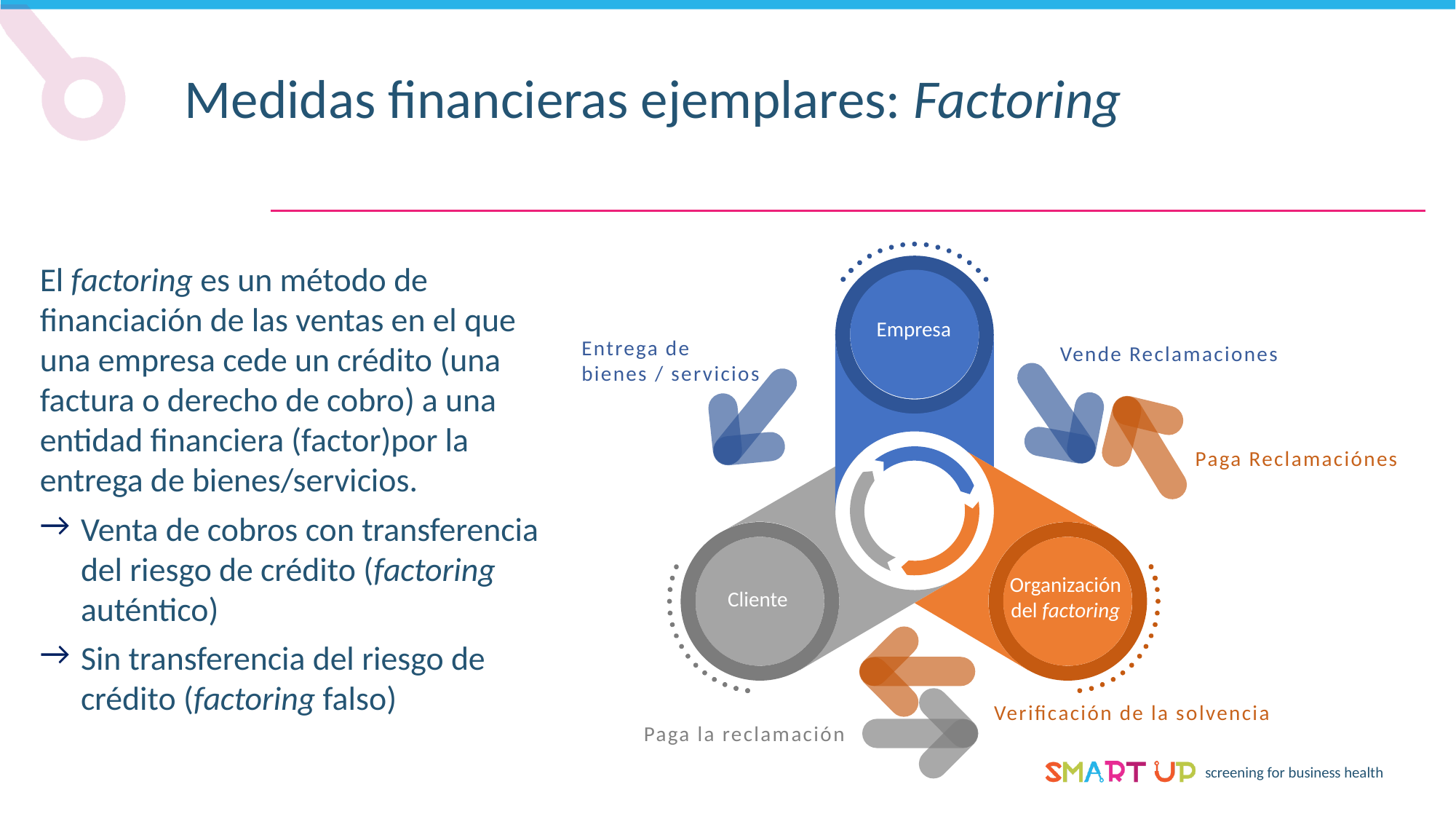

Medidas financieras ejemplares: Factoring

Empresa

El factoring es un método de financiación de las ventas en el que una empresa cede un crédito (una factura o derecho de cobro) a una entidad financiera (factor)por la entrega de bienes/servicios.
Venta de cobros con transferencia del riesgo de crédito (factoring auténtico)
Sin transferencia del riesgo de crédito (factoring falso)
Entrega de
bienes / servicios
Vende Reclamaciones

Paga Reclamaciónes
Organización del factoring
Cliente

Verificación de la solvencia
Paga la reclamación